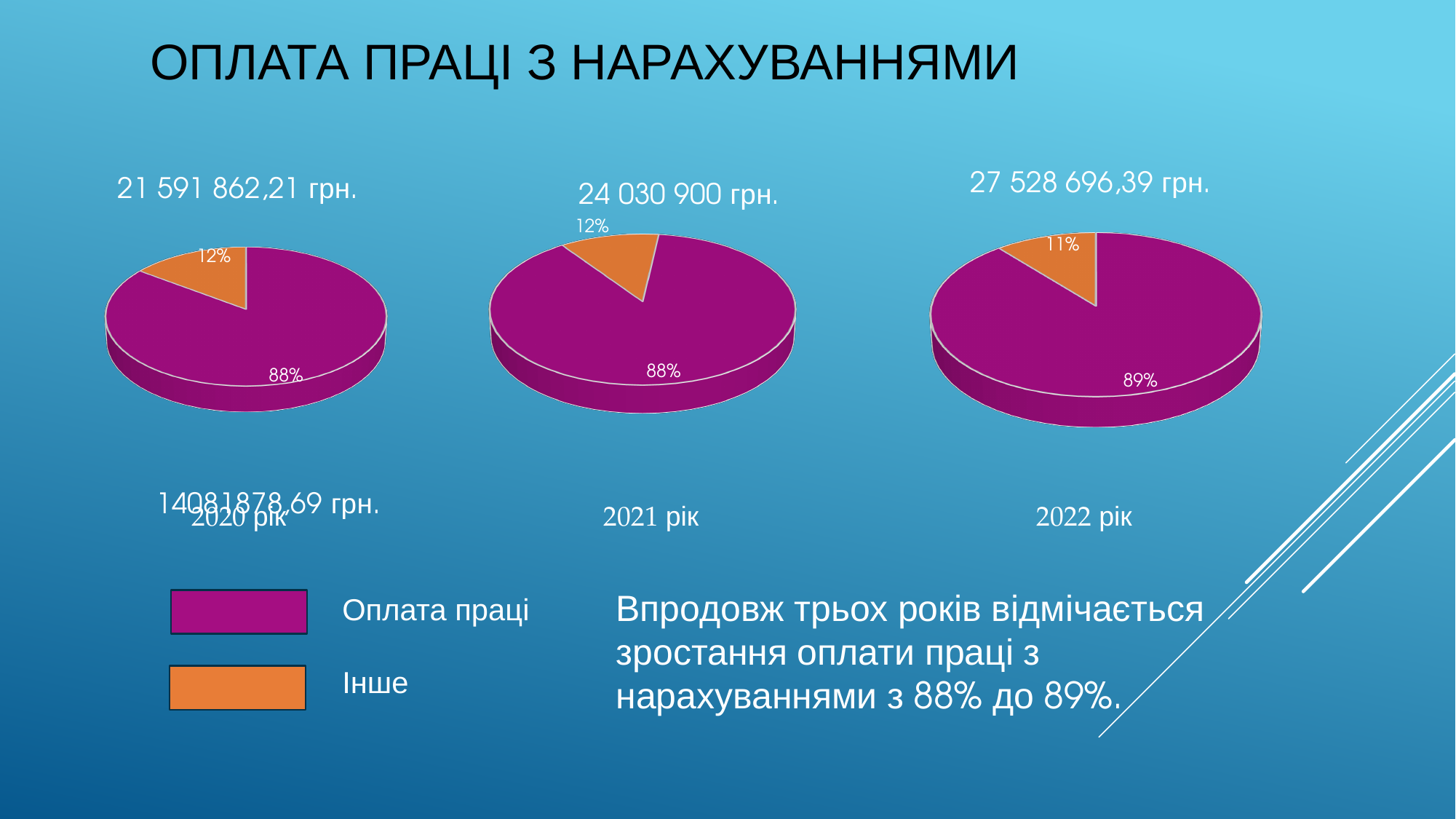

Оплата праці з нарахуваннями

[unsupported chart]

[unsupported chart]

[unsupported chart]

[unsupported chart]

              2020 рік                                              2021 рік                                                 2022 рік
Впродовж трьох років відмічається зростання оплати праці з нарахуваннями з 88% до 89%.
Оплата праці

Інше